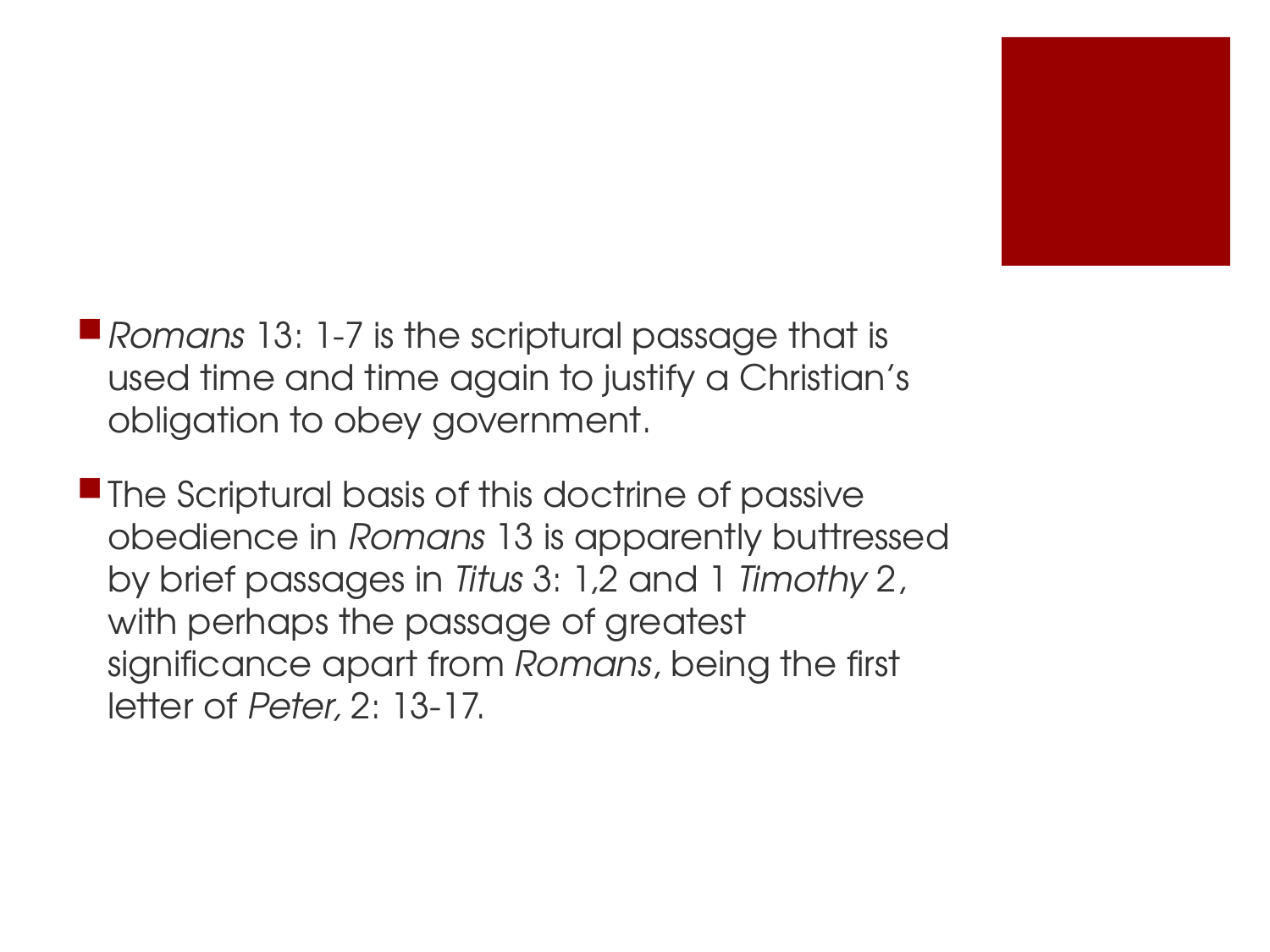

#
Romans 13: 1-7 is the scriptural passage that is used time and time again to justify a Christian’s obligation to obey government.
The Scriptural basis of this doctrine of passive obedience in Romans 13 is apparently buttressed by brief passages in Titus 3: 1,2 and 1 Timothy 2, with perhaps the passage of greatest significance apart from Romans, being the first letter of Peter, 2: 13-17.